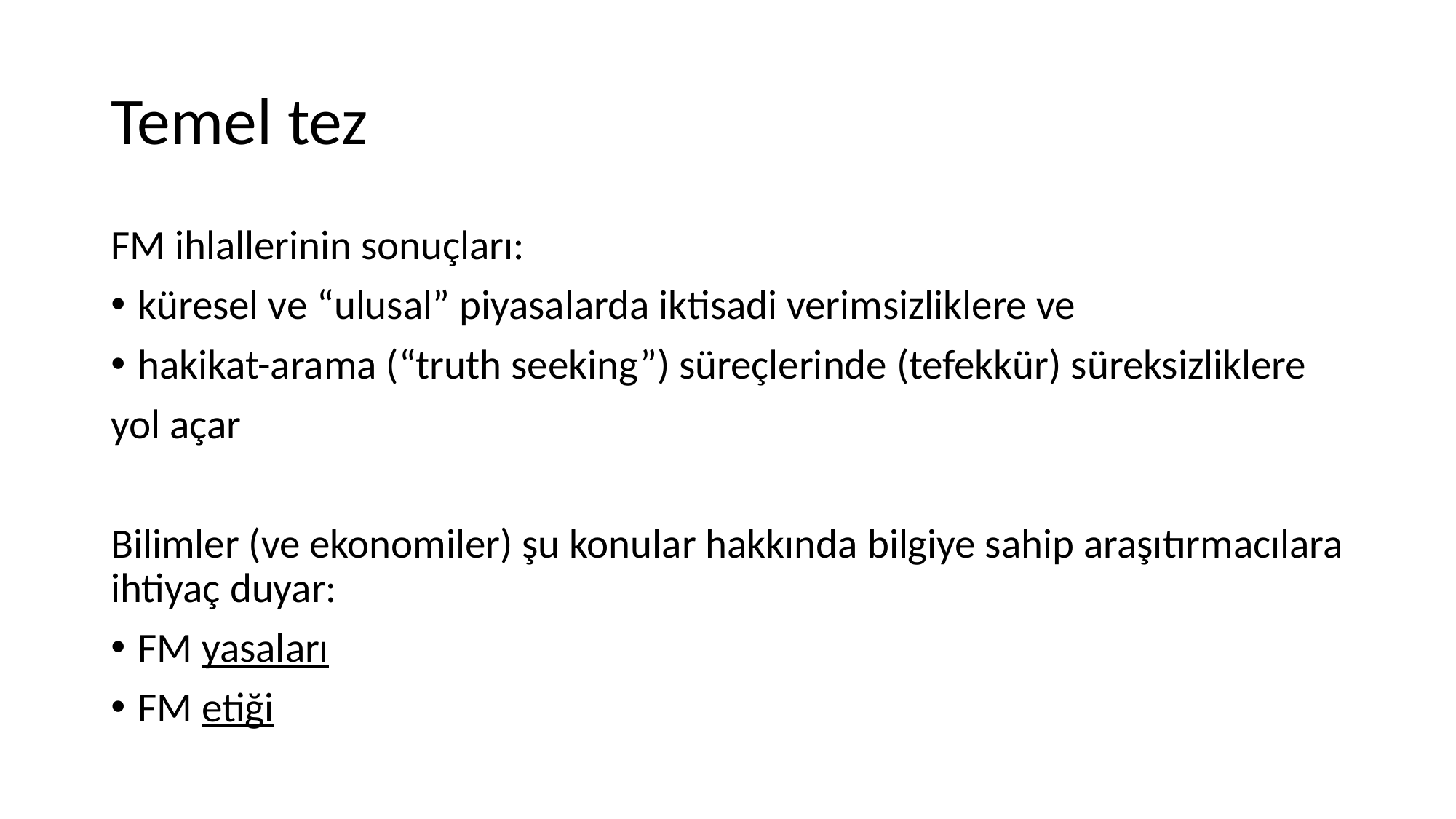

# Temel tez
FM ihlallerinin sonuçları:
küresel ve “ulusal” piyasalarda iktisadi verimsizliklere ve
hakikat-arama (“truth seeking”) süreçlerinde (tefekkür) süreksizliklere
yol açar

Bilimler (ve ekonomiler) şu konular hakkında bilgiye sahip araşıtırmacılara ihtiyaç duyar:
FM yasaları
FM etiği